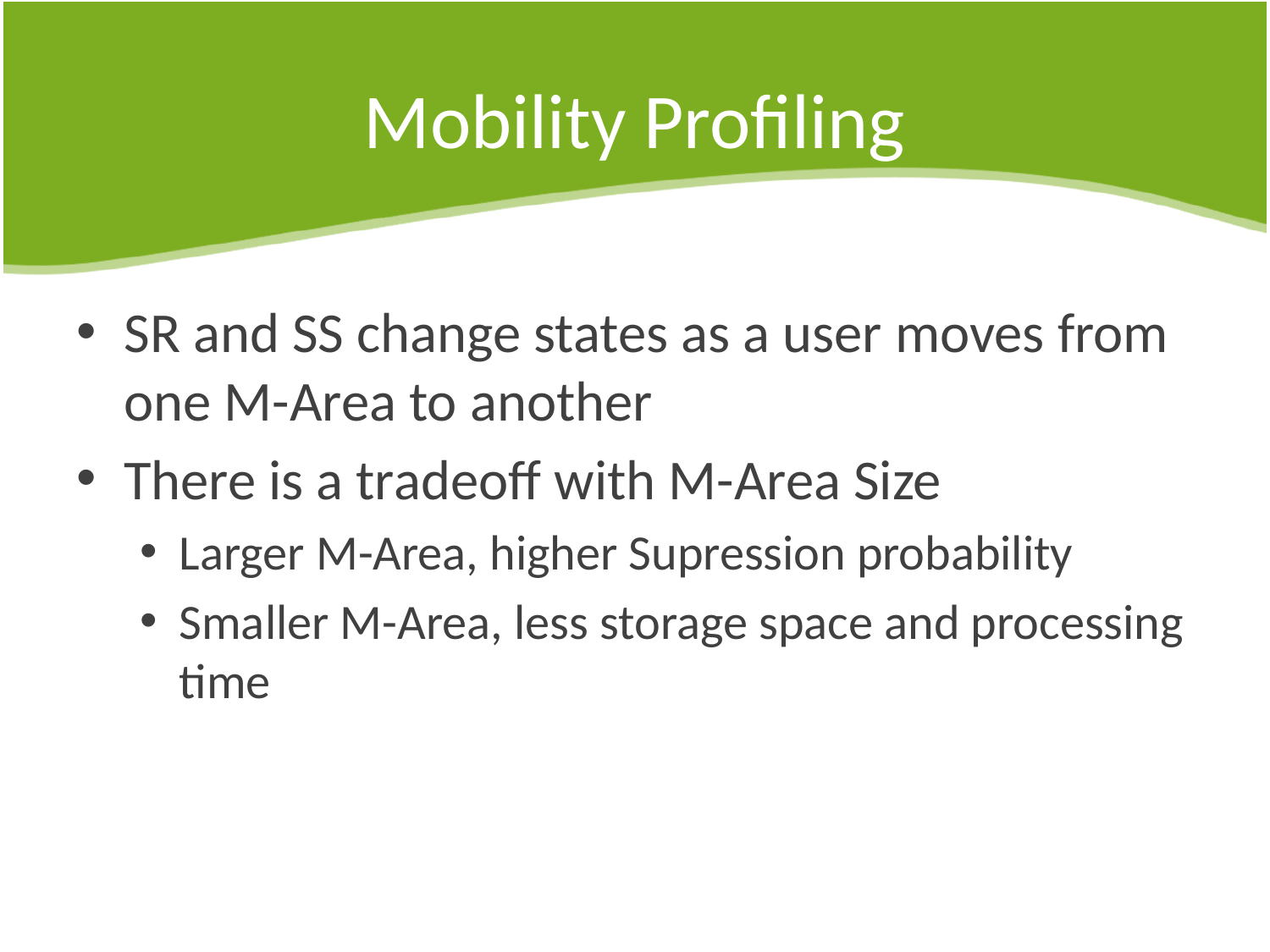

# Mobility Profiling
SR and SS change states as a user moves from one M-Area to another
There is a tradeoff with M-Area Size
Larger M-Area, higher Supression probability
Smaller M-Area, less storage space and processing time